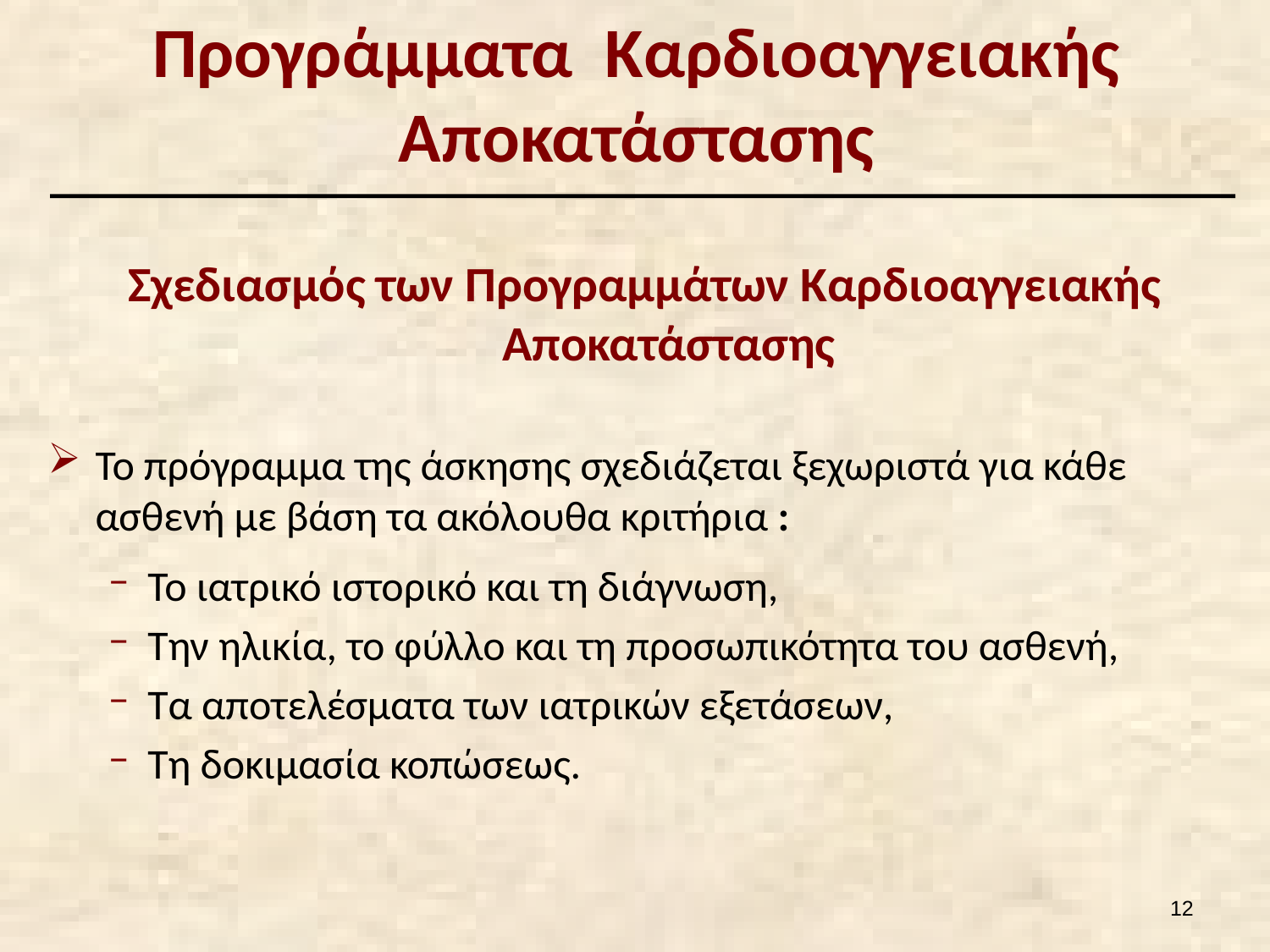

# Προγράμματα  Καρδιοαγγειακής Αποκατάστασης

Σχεδιασμός των Προγραμμάτων Καρδιοαγγειακής Αποκατάστασης

Το πρόγραμμα της άσκησης σχεδιάζεται ξεχωριστά για κάθε ασθενή με βάση τα ακόλουθα κριτήρια :
Το ιατρικό ιστορικό και τη διάγνωση,
Την ηλικία, το φύλλο και τη προσωπικότητα του ασθενή,
Τα αποτελέσματα των ιατρικών εξετάσεων,
Τη δοκιμασία κοπώσεως.

12